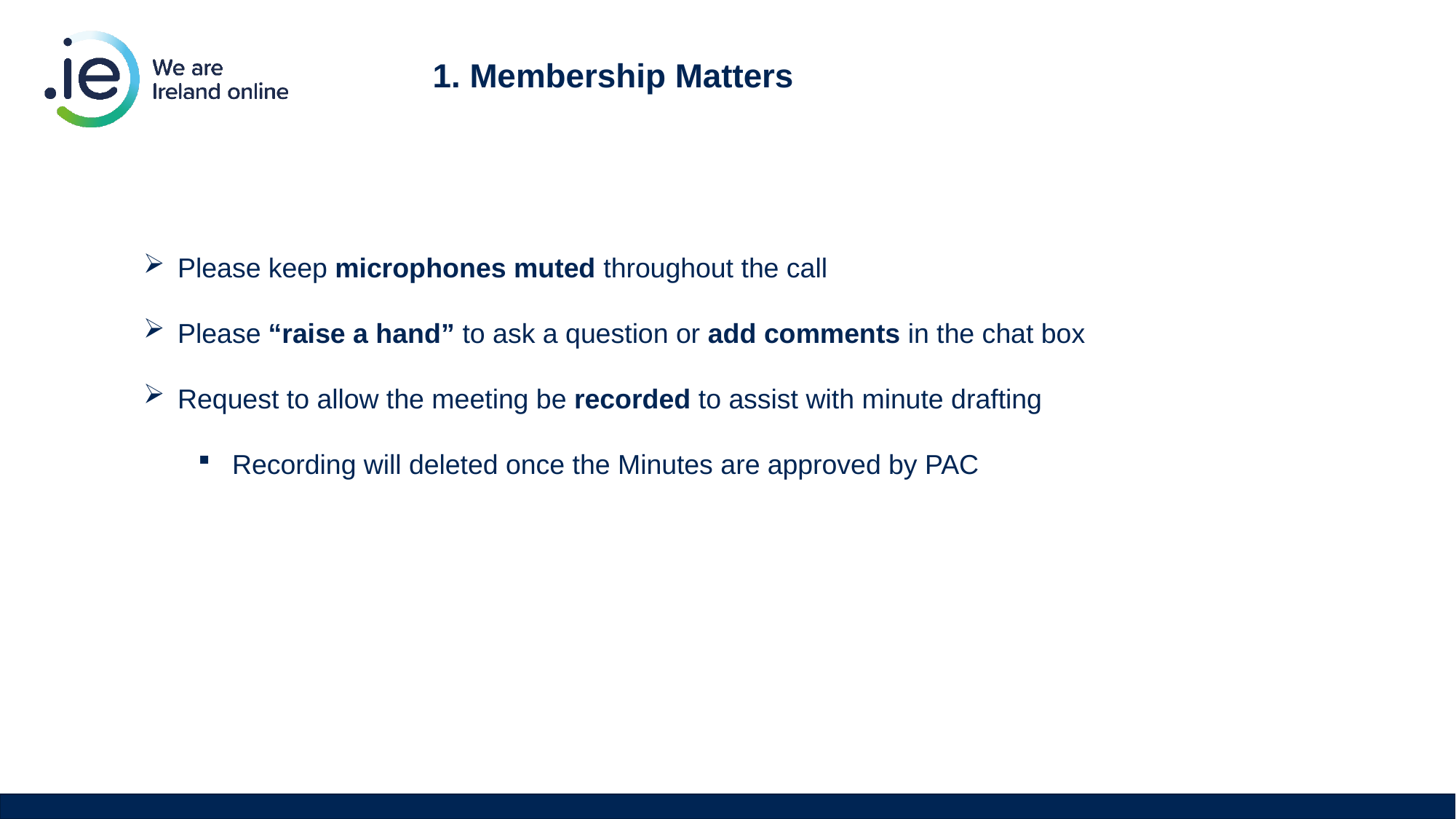

1. Membership Matters
Please keep microphones muted throughout the call

Please “raise a hand” to ask a question or add comments in the chat box

Request to allow the meeting be recorded to assist with minute drafting

Recording will deleted once the Minutes are approved by PAC